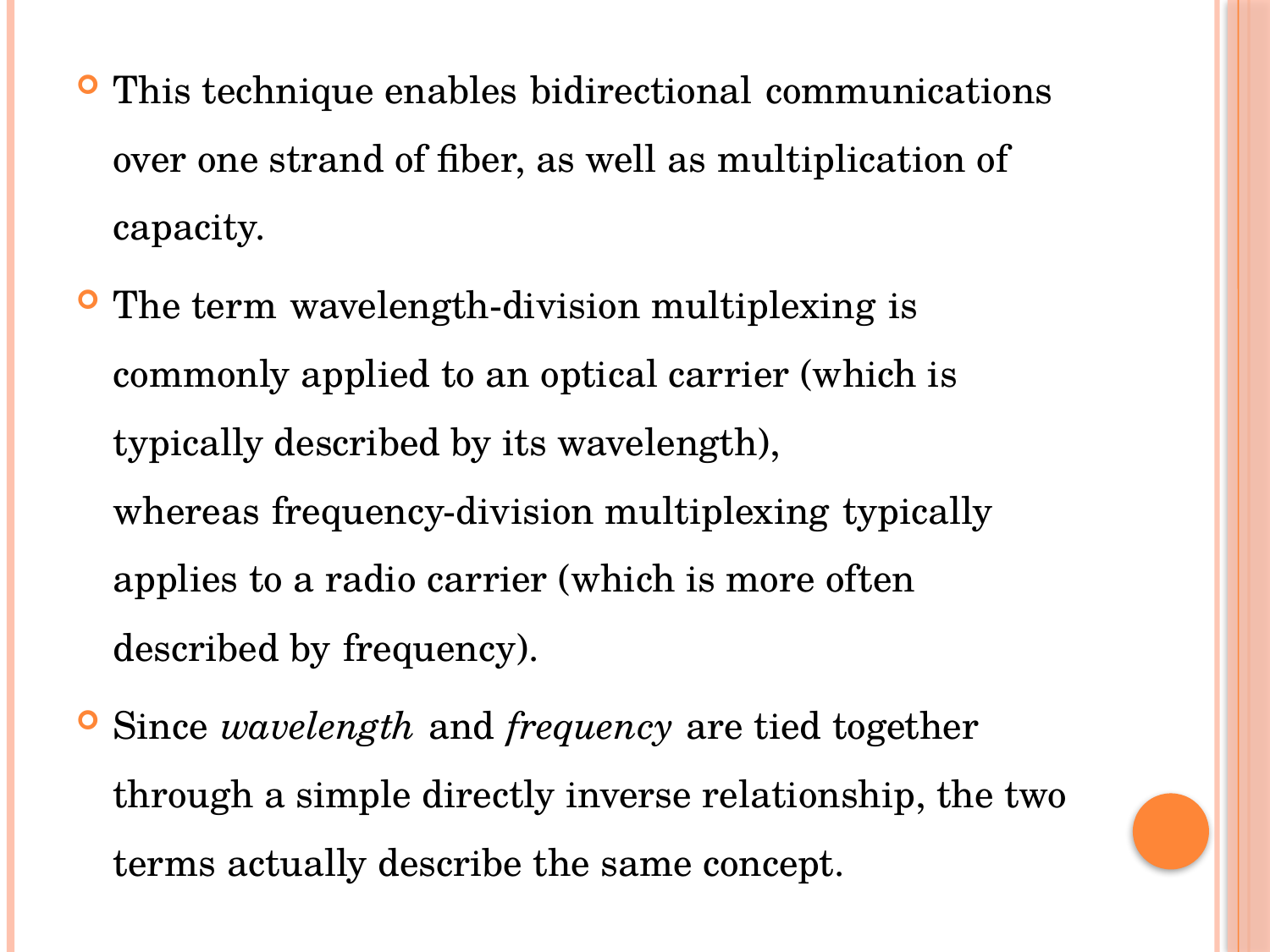

This technique enables bidirectional communications over one strand of fiber, as well as multiplication of capacity.
The term wavelength-division multiplexing is commonly applied to an optical carrier (which is typically described by its wavelength), whereas frequency-division multiplexing typically applies to a radio carrier (which is more often described by frequency).
Since wavelength and frequency are tied together through a simple directly inverse relationship, the two terms actually describe the same concept.